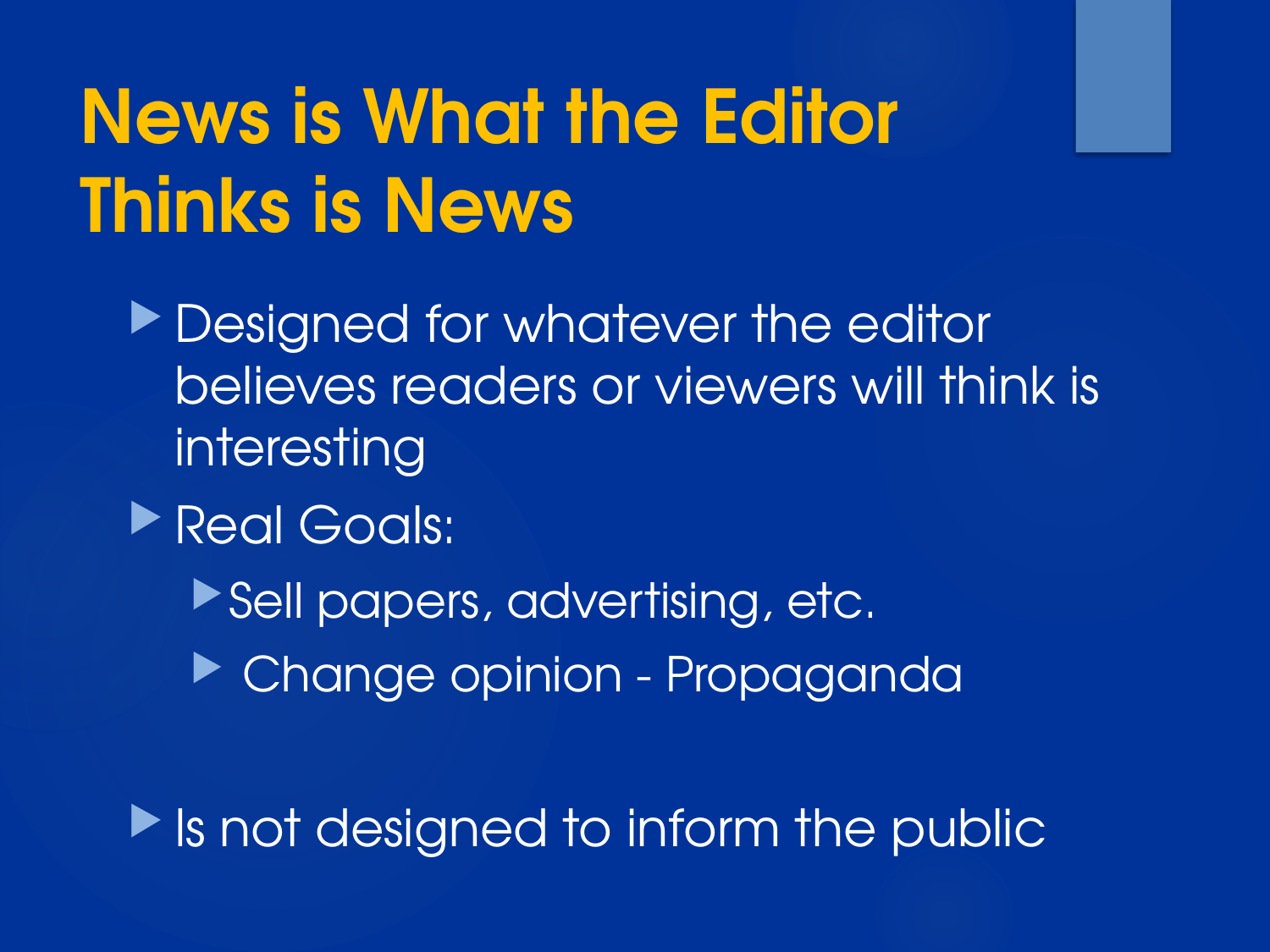

# News is What the Editor Thinks is News
Designed for whatever the editor believes readers or viewers will think is interesting
Real Goals:
Sell papers, advertising, etc.
 Change opinion - Propaganda

Is not designed to inform the public